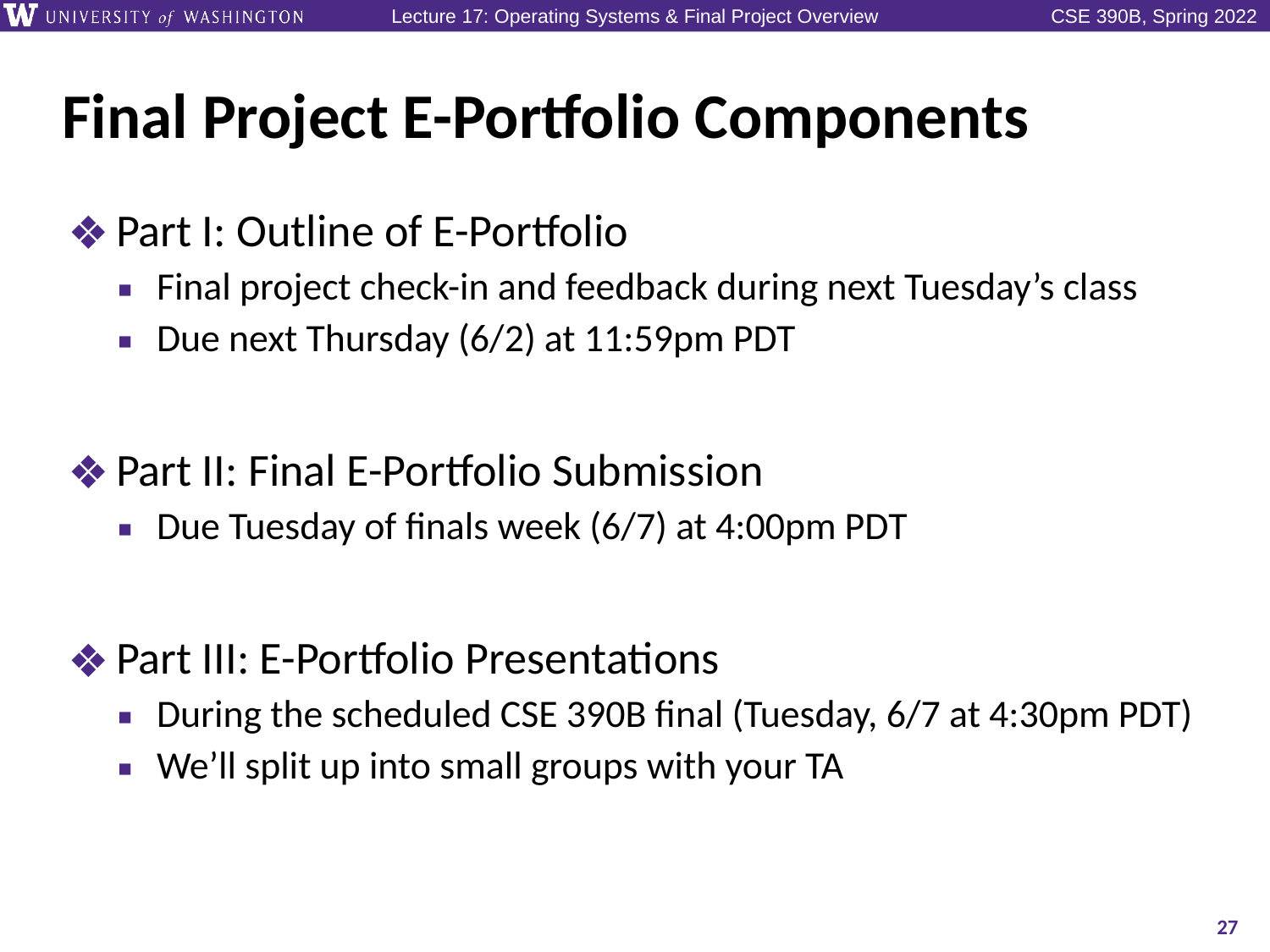

# Final Project E-Portfolio Components
Part I: Outline of E-Portfolio
Final project check-in and feedback during next Tuesday’s class
Due next Thursday (6/2) at 11:59pm PDT

Part II: Final E-Portfolio Submission
Due Tuesday of finals week (6/7) at 4:00pm PDT

Part III: E-Portfolio Presentations
During the scheduled CSE 390B final (Tuesday, 6/7 at 4:30pm PDT)
We’ll split up into small groups with your TA
27